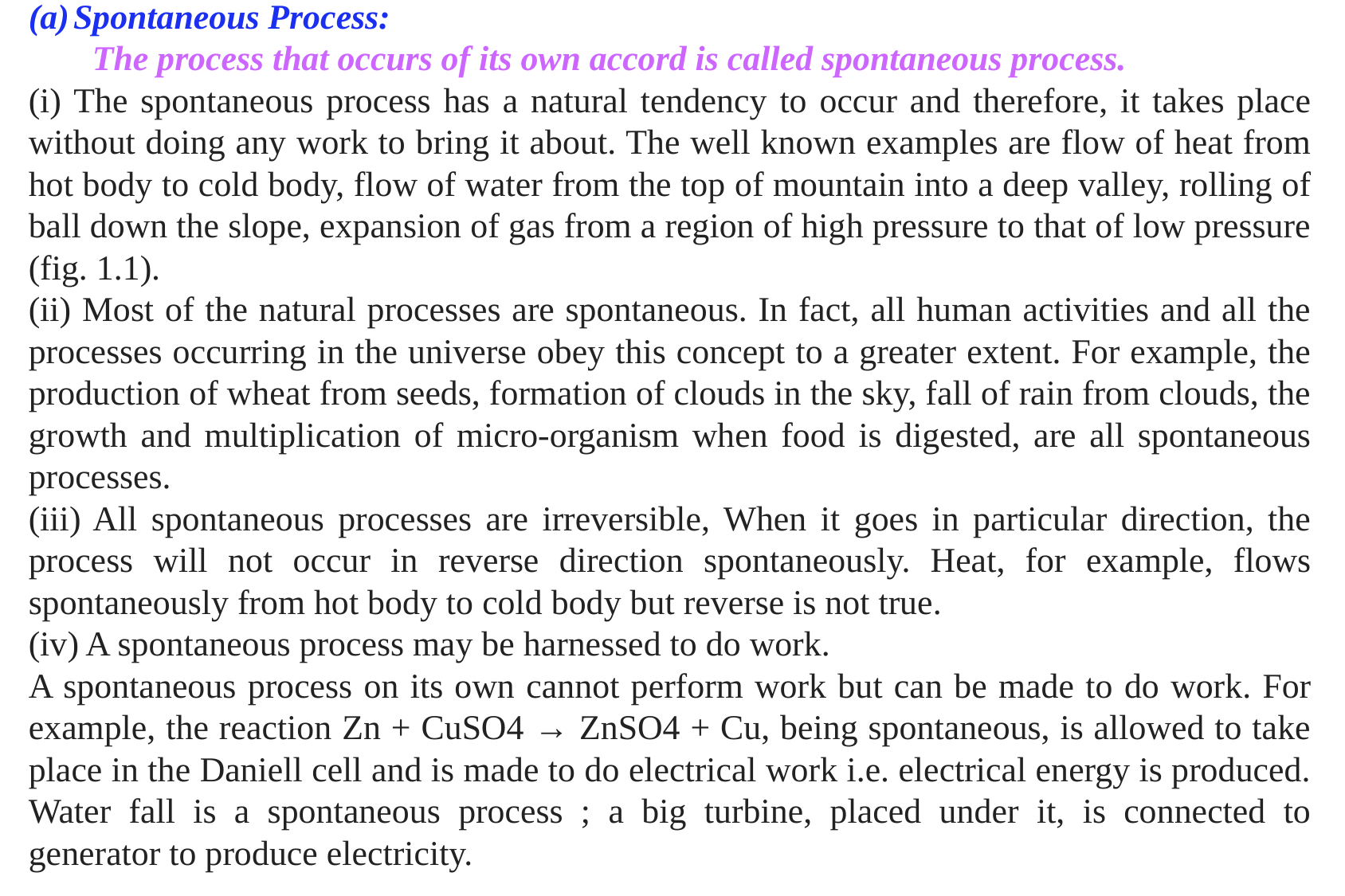

Spontaneous Process:
        The process that occurs of its own accord is called spontaneous process.
(i) The spontaneous process has a natural tendency to occur and therefore, it takes place without doing any work to bring it about. The well known examples are flow of heat from hot body to cold body, flow of water from the top of mountain into a deep valley, rolling of ball down the slope, expansion of gas from a region of high pressure to that of low pressure (fig. 1.1).
(ii) Most of the natural processes are spontaneous. In fact, all human activities and all the processes occurring in the universe obey this concept to a greater extent. For example, the production of wheat from seeds, formation of clouds in the sky, fall of rain from clouds, the growth and multiplication of micro-organism when food is digested, are all spontaneous processes.
(iii) All spontaneous processes are irreversible, When it goes in particular direction, the process will not occur in reverse direction spontaneously. Heat, for example, flows spontaneously from hot body to cold body but reverse is not true.
(iv) A spontaneous process may be harnessed to do work.
A spontaneous process on its own cannot perform work but can be made to do work. For example, the reaction Zn + CuSO4 → ZnSO4 + Cu, being spontaneous, is allowed to take place in the Daniell cell and is made to do electrical work i.e. electrical energy is produced. Water fall is a spontaneous process ; a big turbine, placed under it, is connected to generator to produce electricity.